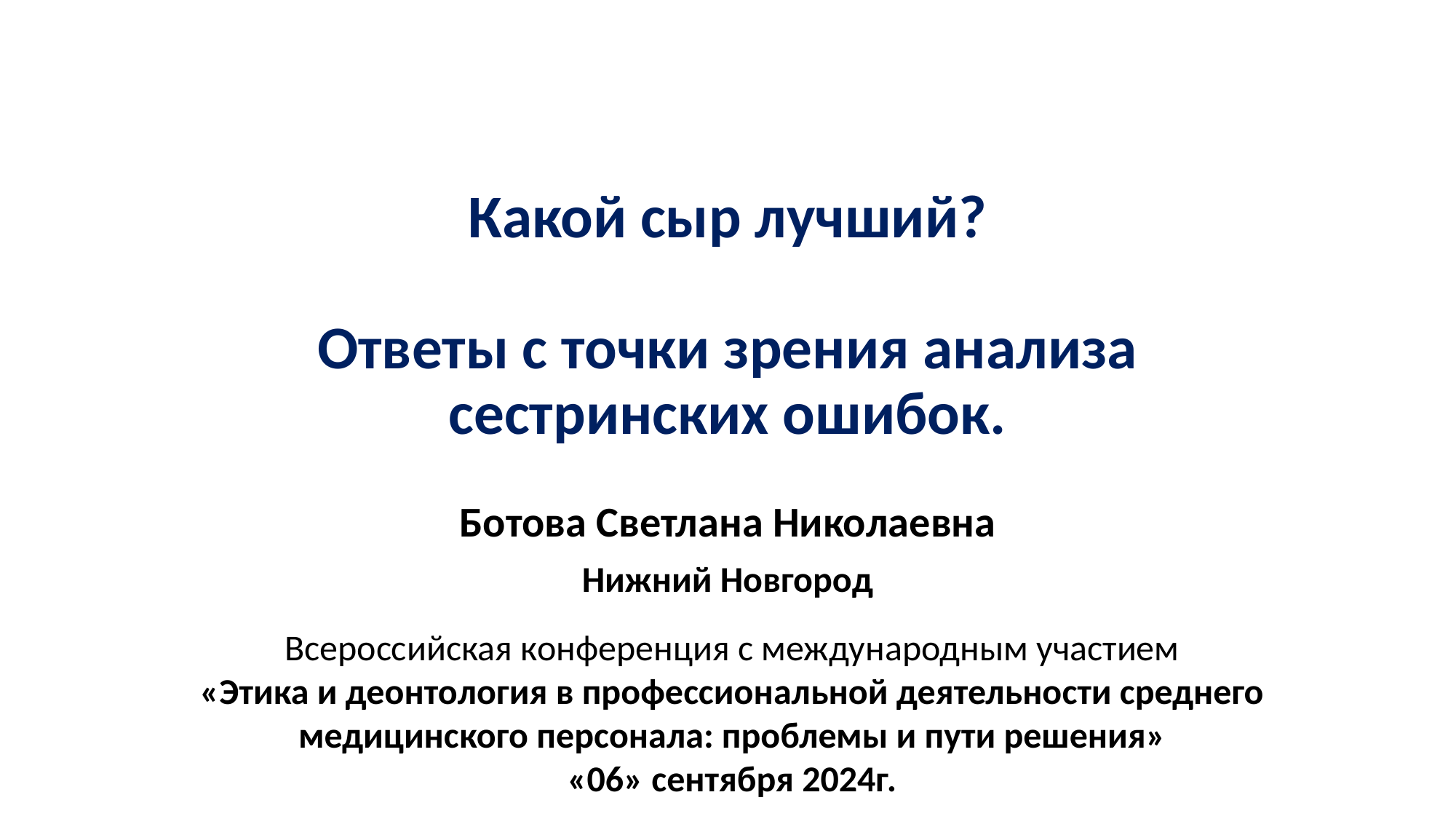

# Какой сыр лучший? Ответы с точки зрения анализа сестринских ошибок.
Ботова Светлана Николаевна
Нижний Новгород
Всероссийская конференция с международным участием
«Этика и деонтология в профессиональной деятельности среднего медицинского персонала: проблемы и пути решения»
«06» сентября 2024г.